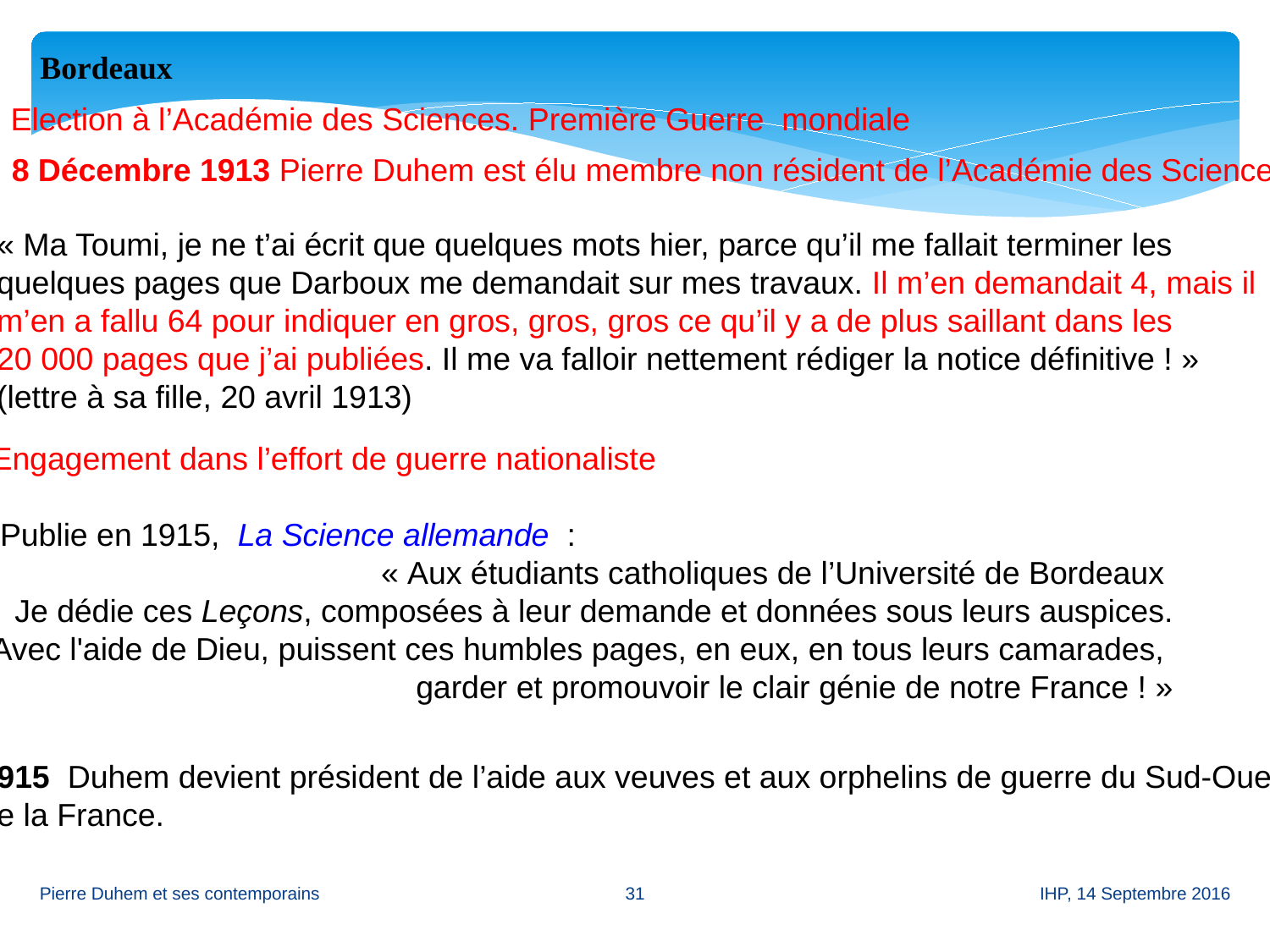

Bordeaux
Election à l’Académie des Sciences. Première Guerre  mondiale
8 Décembre 1913 Pierre Duhem est élu membre non résident de l’Académie des Sciences.
« Ma Toumi, je ne t’ai écrit que quelques mots hier, parce qu’il me fallait terminer les
quelques pages que Darboux me demandait sur mes travaux. Il m’en demandait 4, mais il
m’en a fallu 64 pour indiquer en gros, gros, gros ce qu’il y a de plus saillant dans les
20 000 pages que j’ai publiées. Il me va falloir nettement rédiger la notice définitive ! »
(lettre à sa fille, 20 avril 1913)
Engagement dans l’effort de guerre nationaliste

 Publie en 1915,  La Science allemande  :
« Aux étudiants catholiques de l’Université de Bordeaux
Je dédie ces Leçons, composées à leur demande et données sous leurs auspices.
Avec l'aide de Dieu, puissent ces humbles pages, en eux, en tous leurs camarades,
garder et promouvoir le clair génie de notre France ! »
1915  Duhem devient président de l’aide aux veuves et aux orphelins de guerre du Sud-Ouest
de la France.
31
Pierre Duhem et ses contemporains
IHP, 14 Septembre 2016